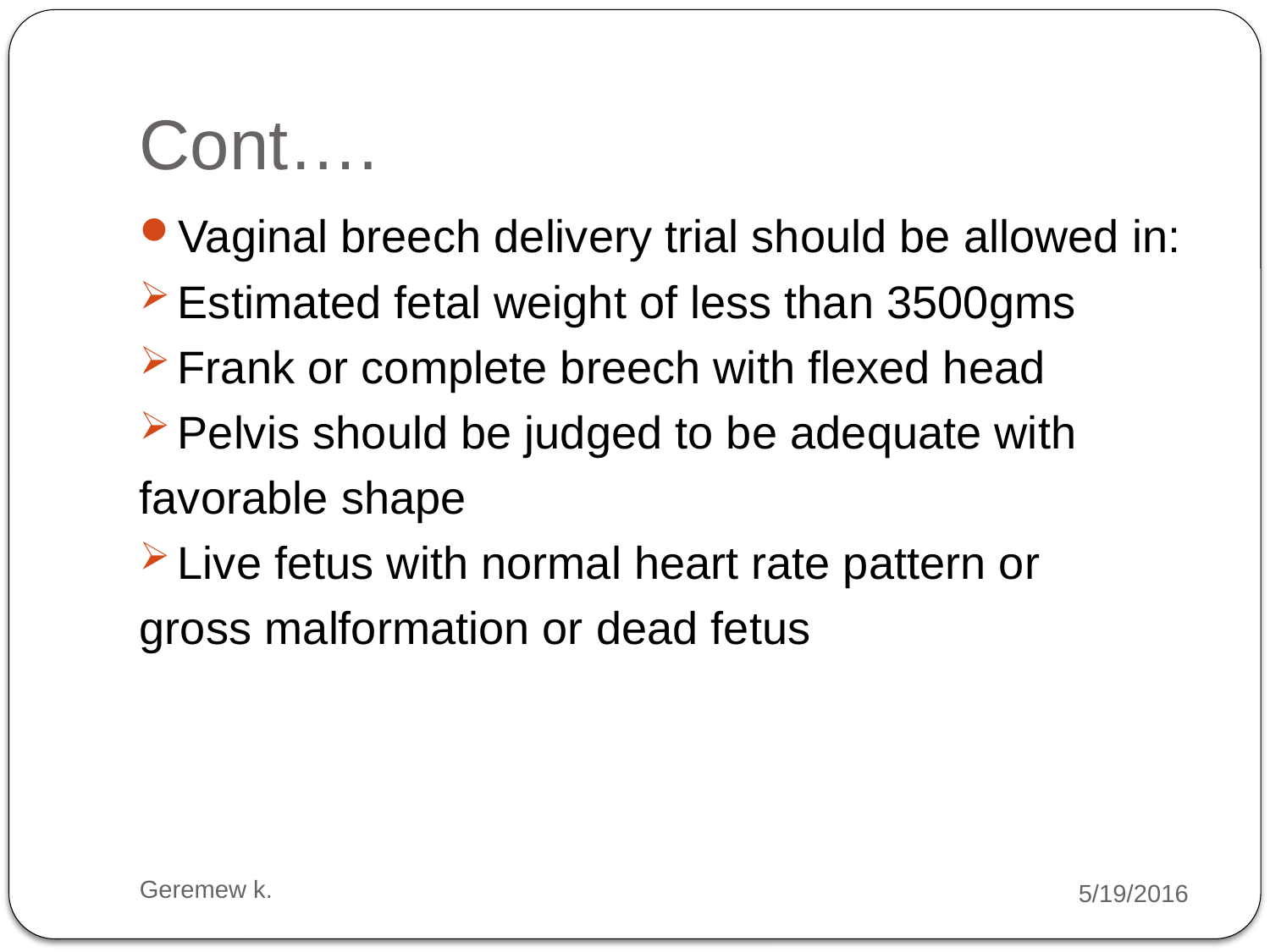

# Cont….
Vaginal breech delivery trial should be allowed in:
Estimated fetal weight of less than 3500gms
Frank or complete breech with flexed head
Pelvis should be judged to be adequate with
favorable shape
Live fetus with normal heart rate pattern or
gross malformation or dead fetus
Geremew k.
5/19/2016